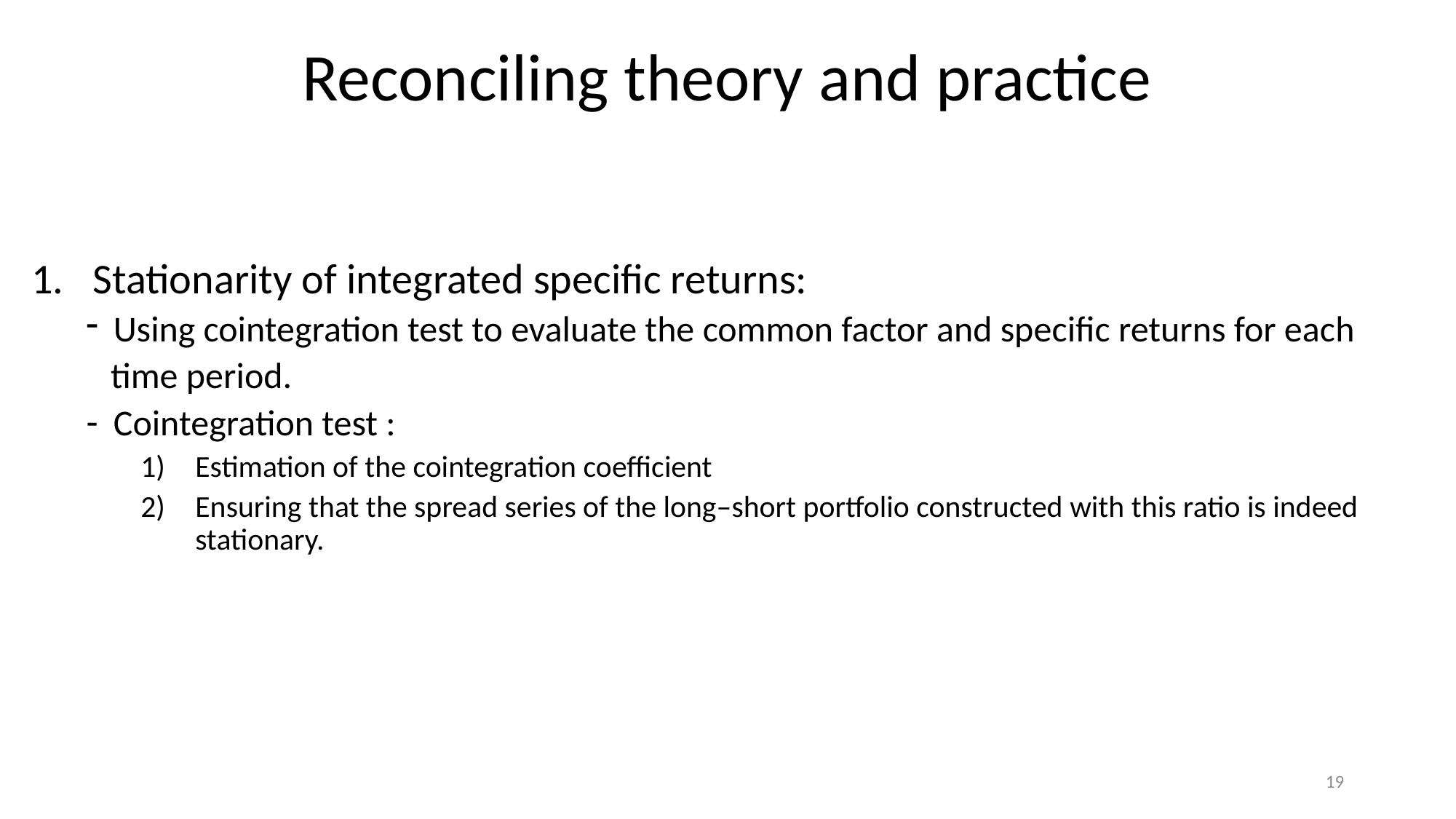

# Reconciling theory and practice
Stationarity of integrated specific returns:
Using cointegration test to evaluate the common factor and specific returns for each
   time period.
Cointegration test :
Estimation of the cointegration coefficient
Ensuring that the spread series of the long–short portfolio constructed with this ratio is indeed stationary.
19